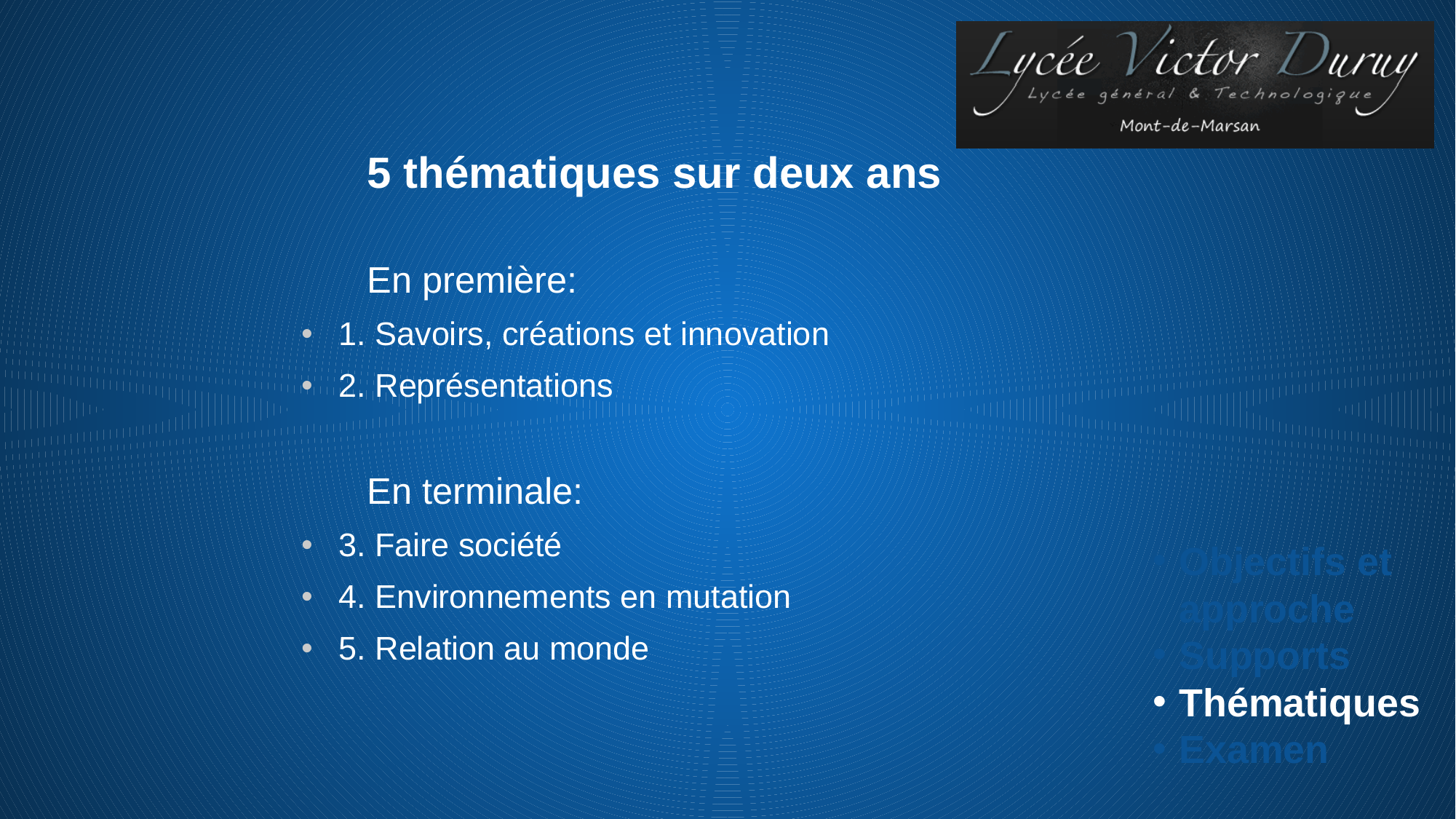

5 thématiques sur deux ans

En première:
1. Savoirs, créations et innovation
2. Représentations

En terminale:
3. Faire société
4. Environnements en mutation
5. Relation au monde
Objectifs et approche
Supports
Thématiques
Examen